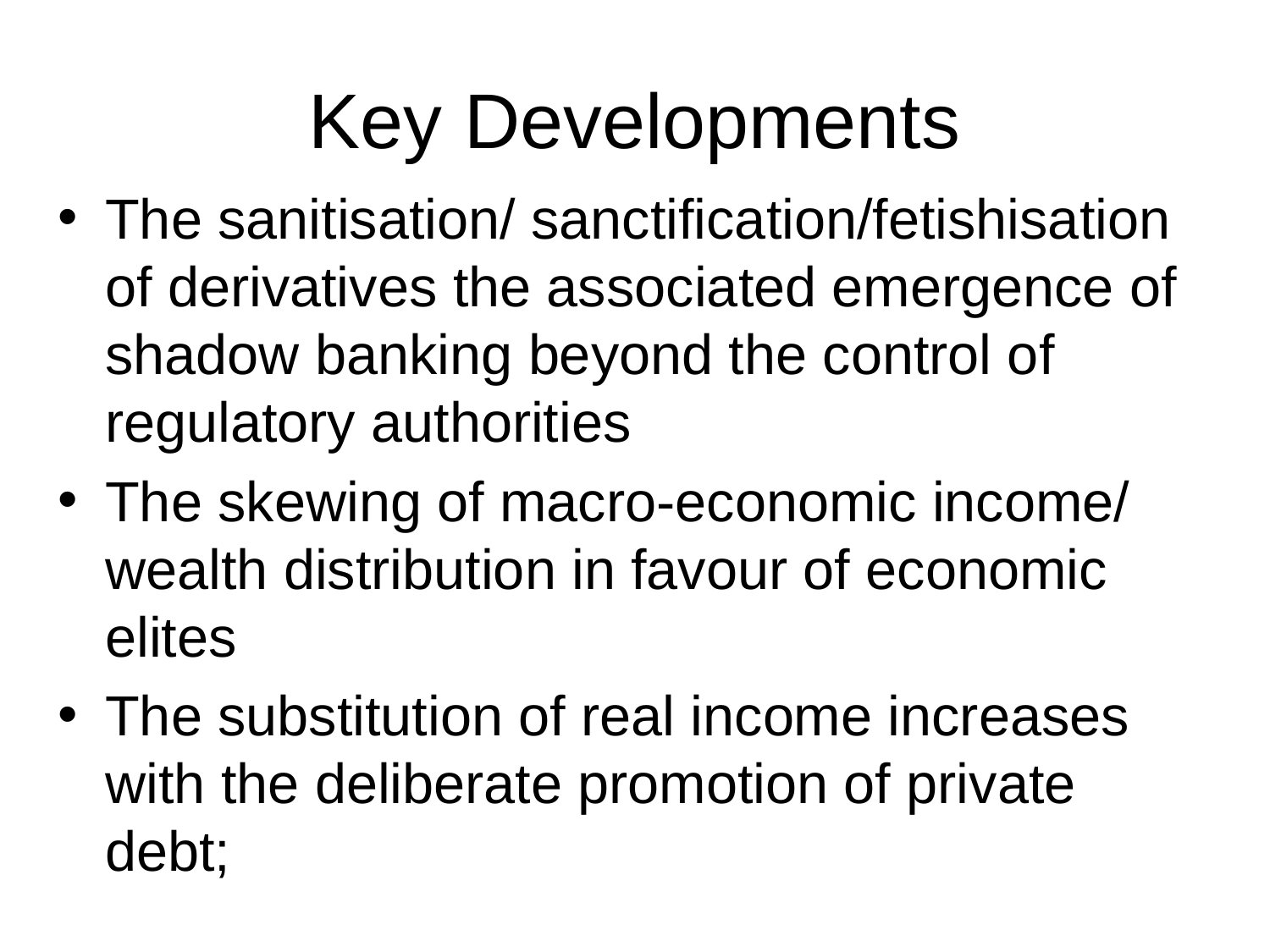

# Key Developments
The sanitisation/ sanctification/fetishisation of derivatives the associated emergence of shadow banking beyond the control of regulatory authorities
The skewing of macro-economic income/ wealth distribution in favour of economic elites
The substitution of real income increases with the deliberate promotion of private debt;